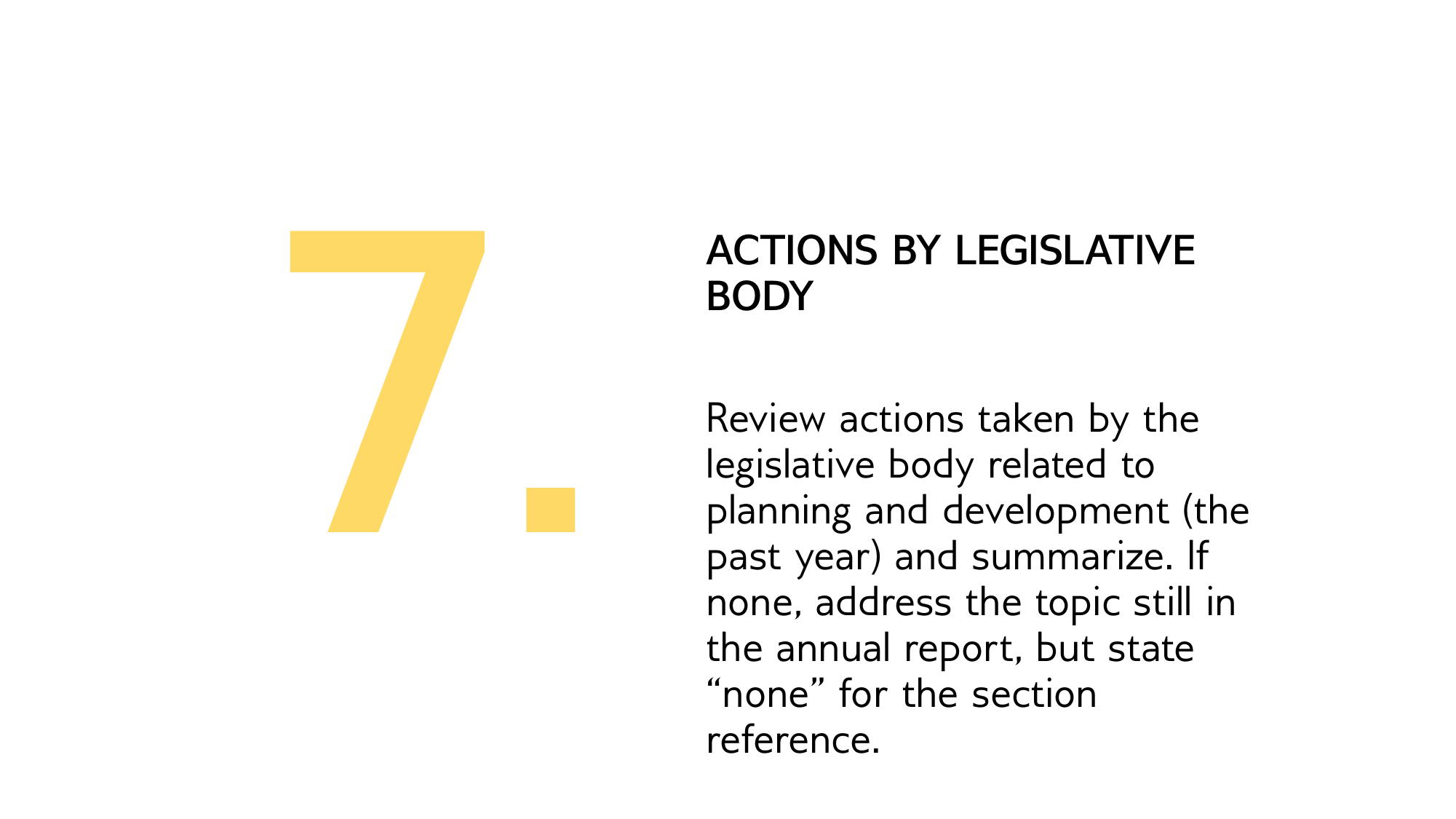

# 7.
ACTIONS BY LEGISLATIVE BODY

Review actions taken by the legislative body related to planning and development (the past year) and summarize. If none, address the topic still in the annual report, but state “none” for the section reference.